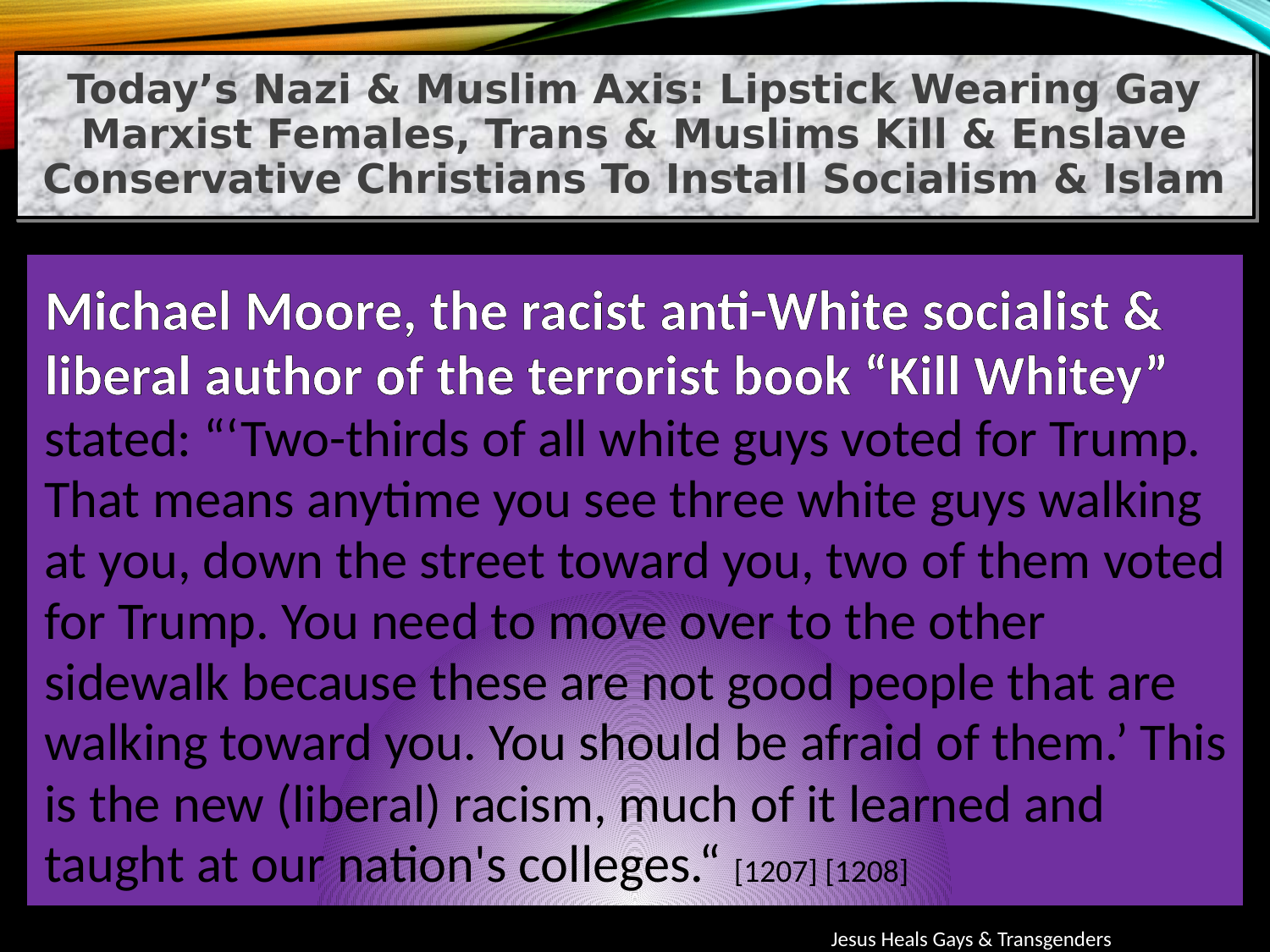

Today’s Nazi & Muslim Axis: Lipstick Wearing Gay Marxist Females, Trans & Muslims Kill & Enslave Conservative Christians To Install Socialism & Islam
Michael Moore, the racist anti-White socialist & liberal author of the terrorist book “Kill Whitey” stated: “‘Two-thirds of all white guys voted for Trump. That means anytime you see three white guys walking at you, down the street toward you, two of them voted for Trump. You need to move over to the other sidewalk because these are not good people that are walking toward you. You should be afraid of them.’ This is the new (liberal) racism, much of it learned and taught at our nation's colleges.“ [1207] [1208]
Jesus Heals Gays & Transgenders